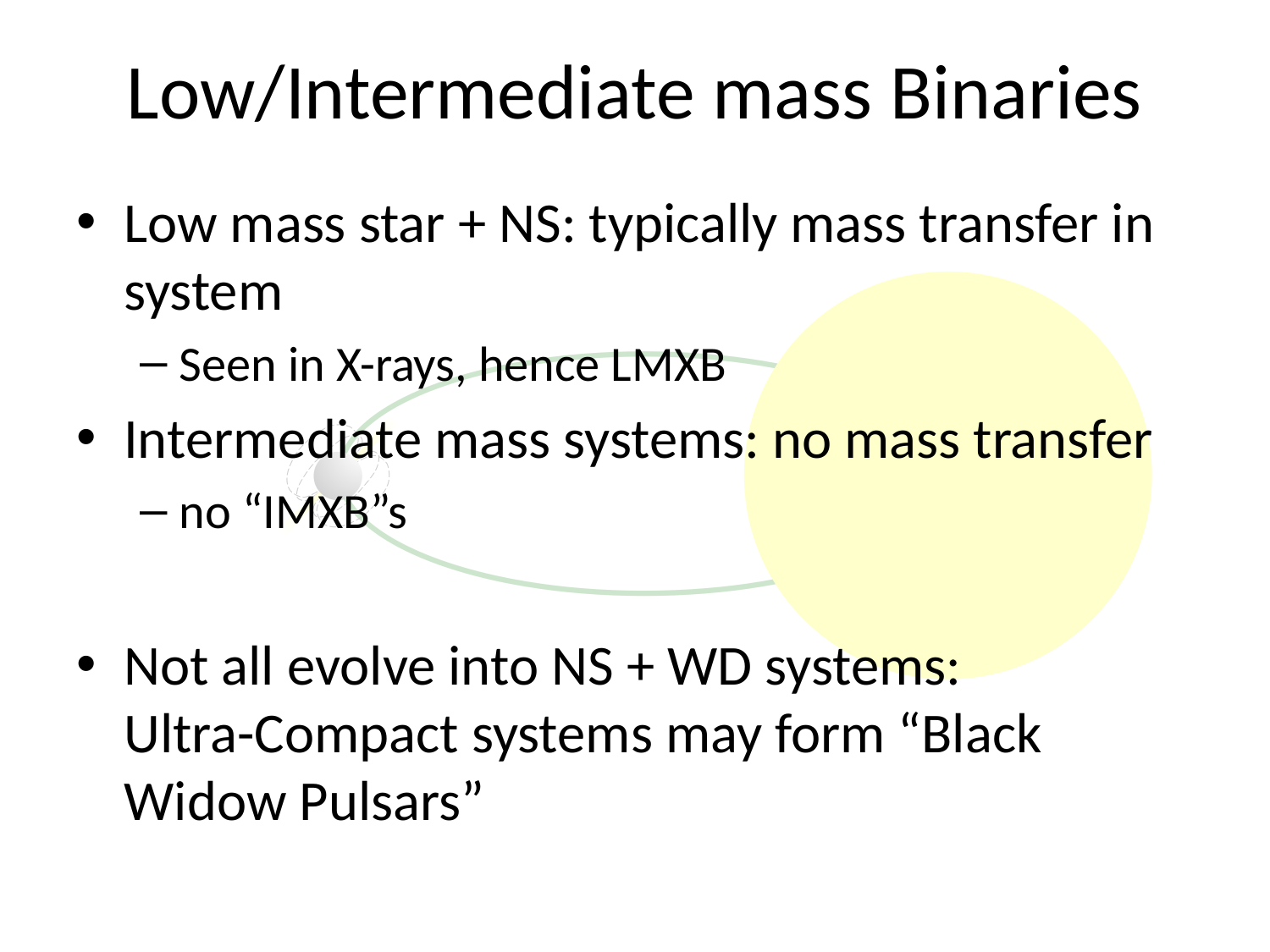

# Low/Intermediate mass Binaries
Low mass star + NS: typically mass transfer in system
Seen in X-rays, hence LMXB
Intermediate mass systems: no mass transfer
no “IMXB”s

Not all evolve into NS + WD systems:
Ultra-Compact systems may form “Black Widow Pulsars”